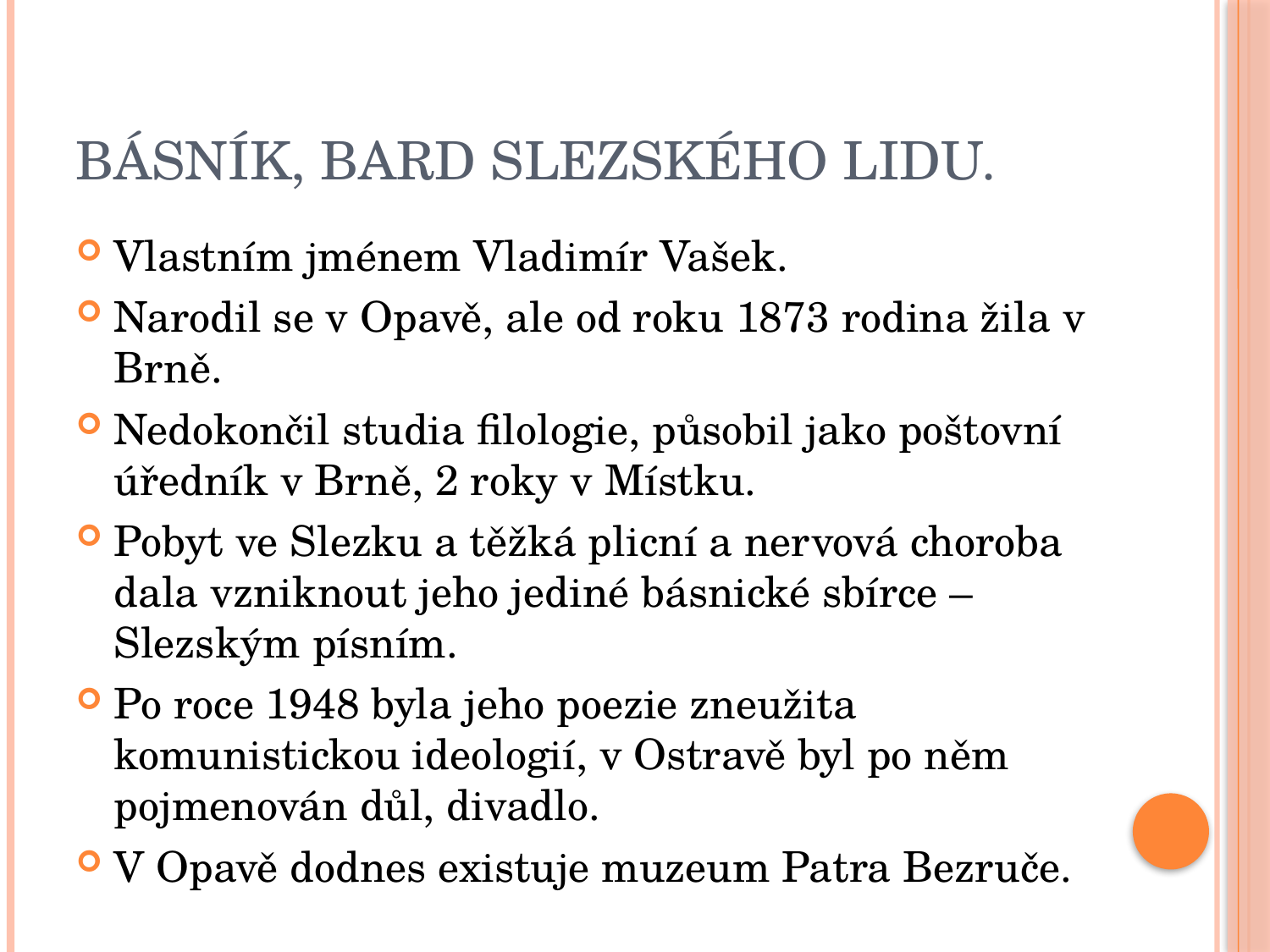

# Básník, bard slezského lidu.
Vlastním jménem Vladimír Vašek.
Narodil se v Opavě, ale od roku 1873 rodina žila v Brně.
Nedokončil studia filologie, působil jako poštovní úředník v Brně, 2 roky v Místku.
Pobyt ve Slezku a těžká plicní a nervová choroba dala vzniknout jeho jediné básnické sbírce – Slezským písním.
Po roce 1948 byla jeho poezie zneužita komunistickou ideologií, v Ostravě byl po něm pojmenován důl, divadlo.
V Opavě dodnes existuje muzeum Patra Bezruče.